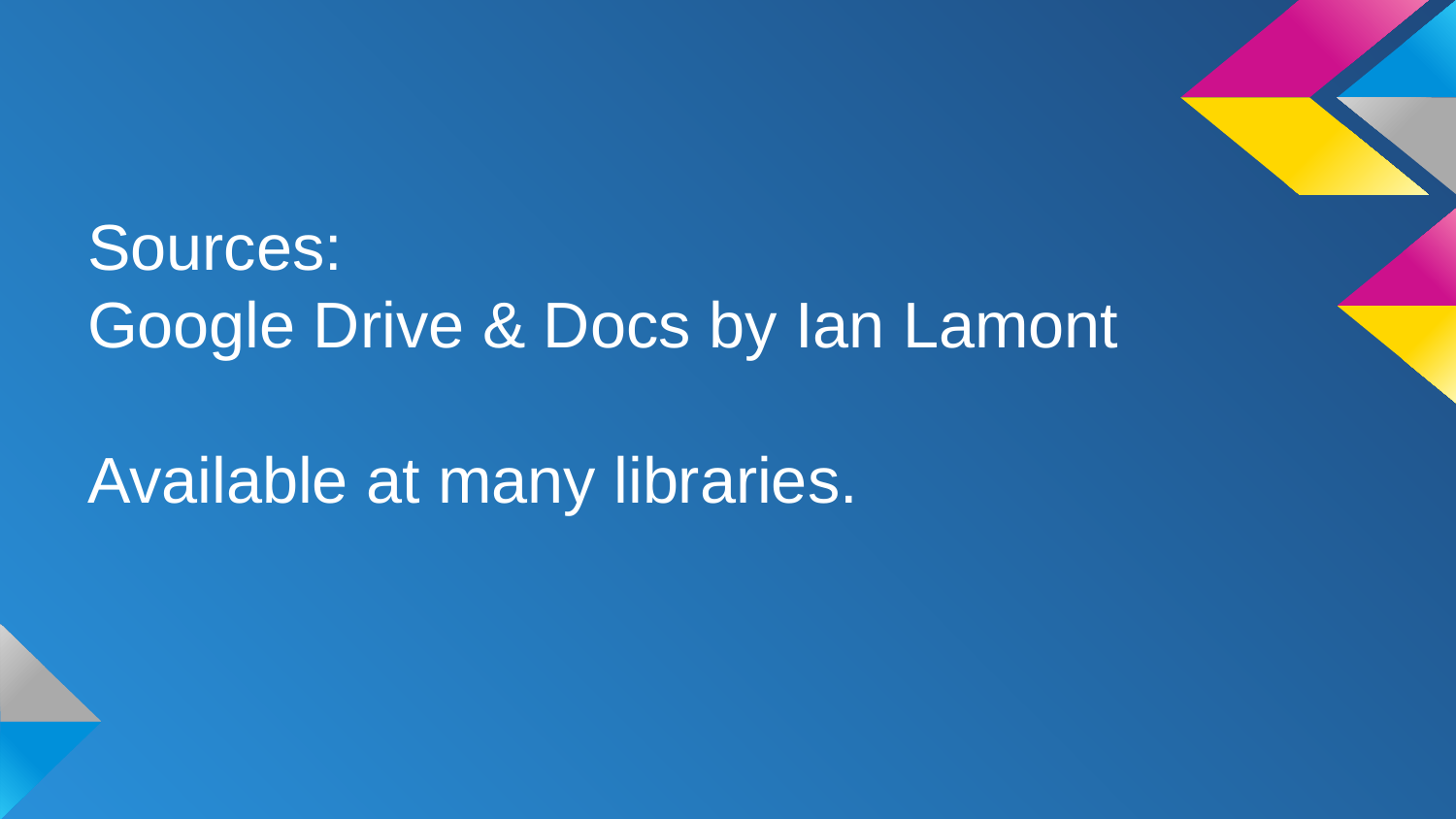

#
Sources:
Google Drive & Docs by Ian Lamont

Available at many libraries.